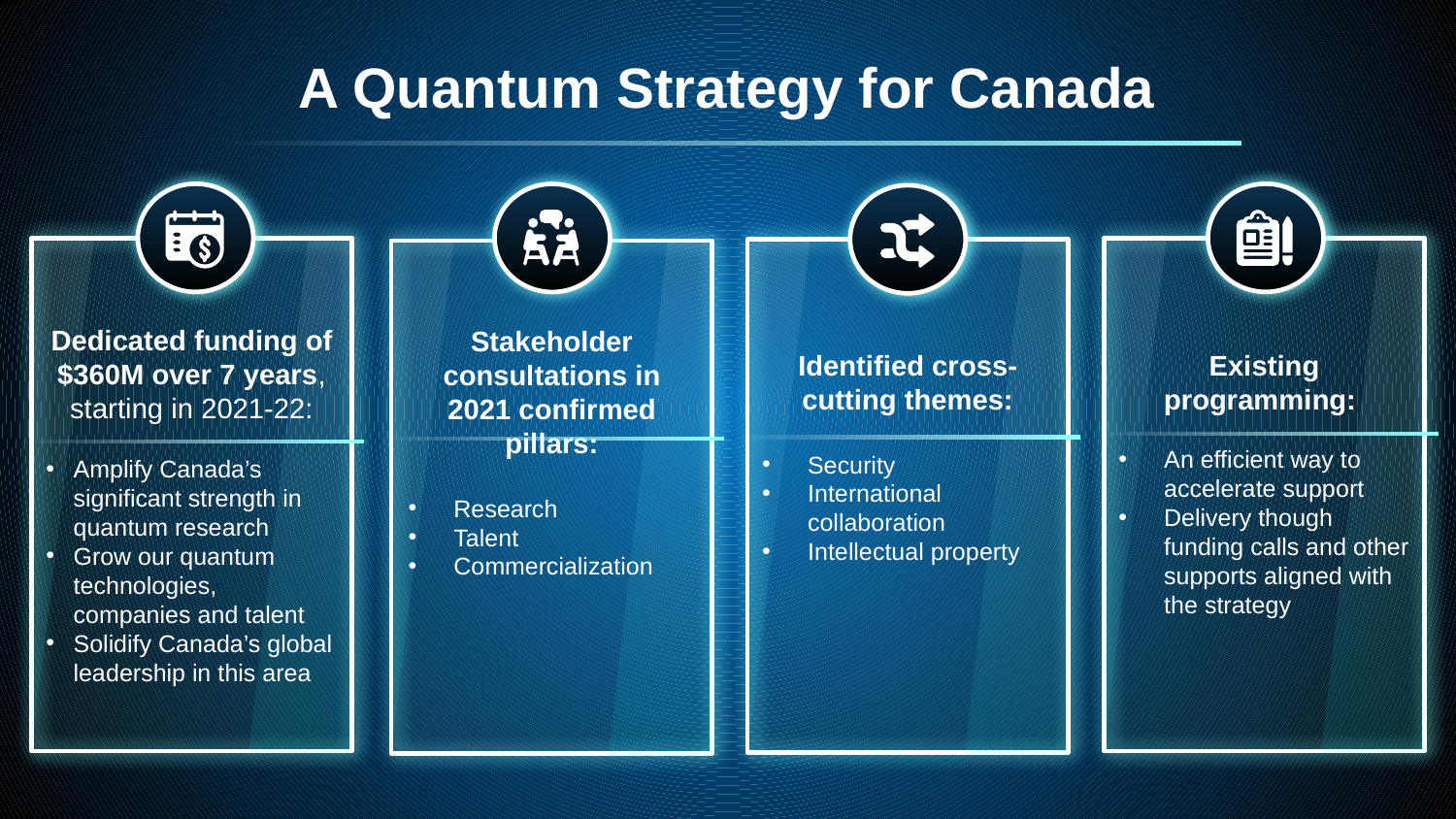

# A Quantum Strategy for Canada

Dedicated funding of $360M over 7 years, starting in 2021-22:

Amplify Canada’s significant strength in quantum research
Grow our quantum technologies, companies and talent
Solidify Canada’s global leadership in this area
Stakeholder consultations in 2021 confirmed pillars:

Research
Talent
Commercialization
Identified cross-cutting themes:

Security
International collaboration
Intellectual property
Existing programming:

An efficient way to accelerate support
Delivery though funding calls and other supports aligned with the strategy